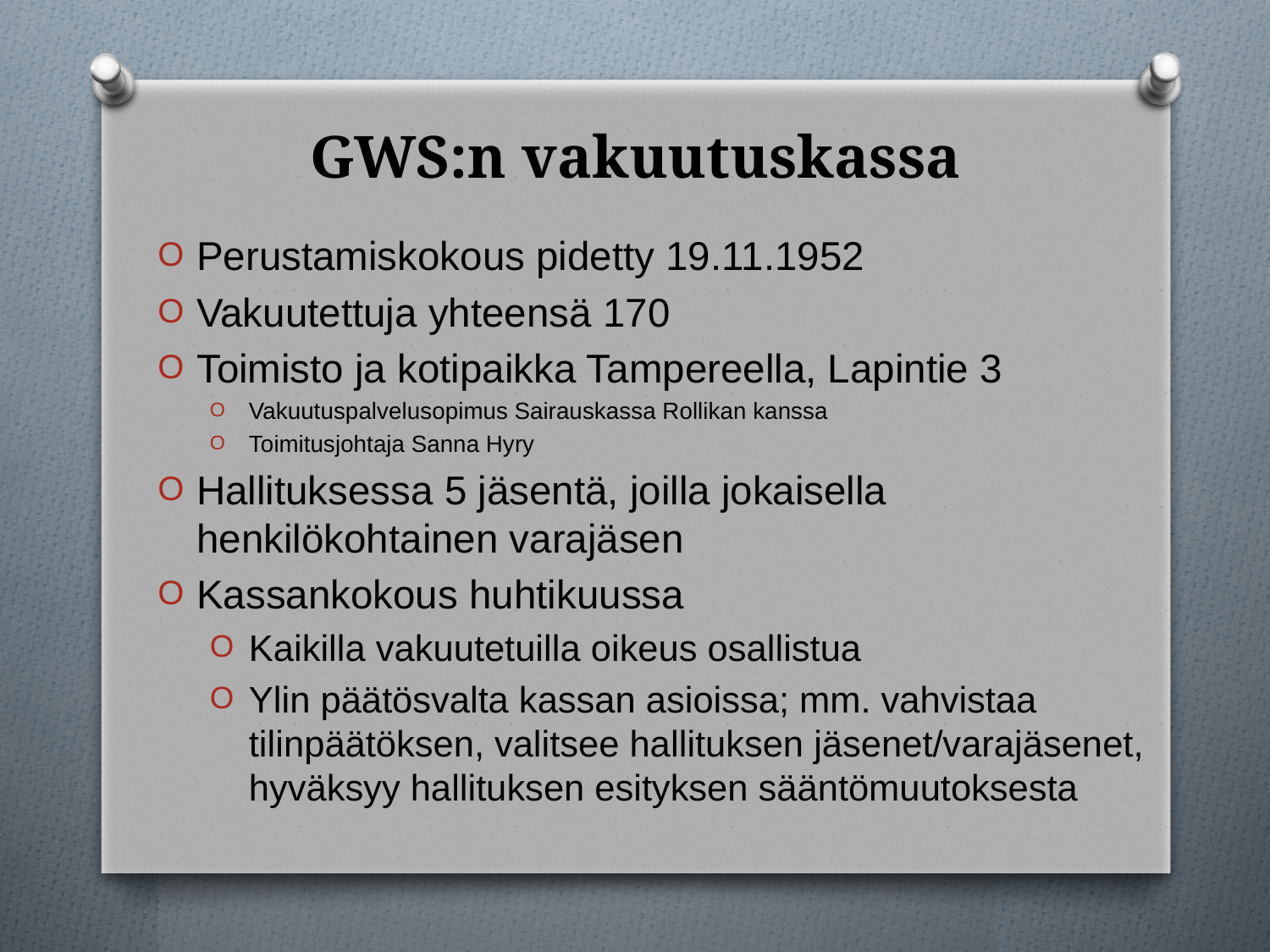

# GWS:n vakuutuskassa
Perustamiskokous pidetty 19.11.1952
Vakuutettuja yhteensä 170
Toimisto ja kotipaikka Tampereella, Lapintie 3
Vakuutuspalvelusopimus Sairauskassa Rollikan kanssa
Toimitusjohtaja Sanna Hyry
Hallituksessa 5 jäsentä, joilla jokaisella henkilökohtainen varajäsen
Kassankokous huhtikuussa
Kaikilla vakuutetuilla oikeus osallistua
Ylin päätösvalta kassan asioissa; mm. vahvistaa tilinpäätöksen, valitsee hallituksen jäsenet/varajäsenet, hyväksyy hallituksen esityksen sääntömuutoksesta